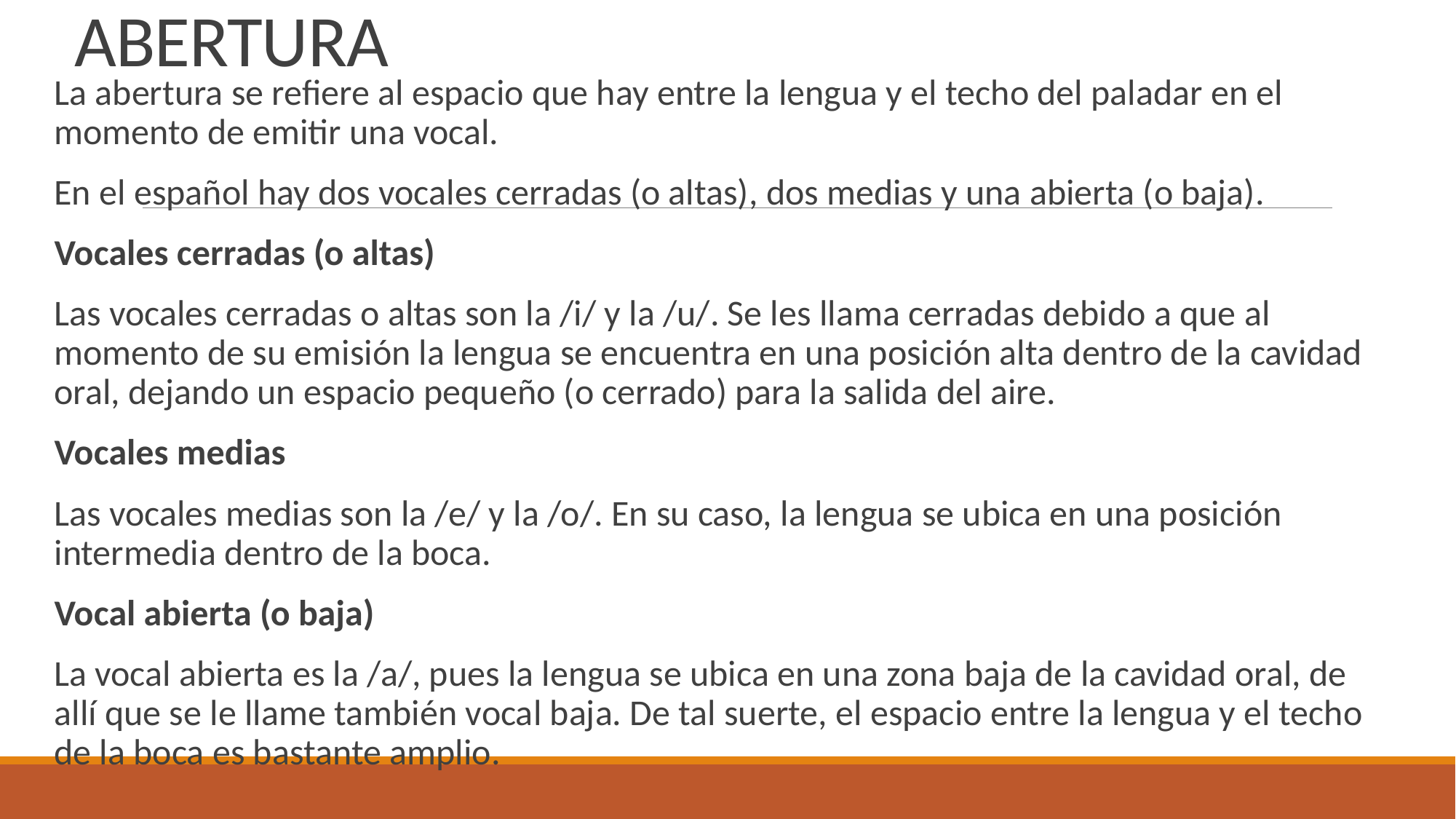

# ABERTURA
La abertura se refiere al espacio que hay entre la lengua y el techo del paladar en el momento de emitir una vocal.
En el español hay dos vocales cerradas (o altas), dos medias y una abierta (o baja).
Vocales cerradas (o altas)
Las vocales cerradas o altas son la /i/ y la /u/. Se les llama cerradas debido a que al momento de su emisión la lengua se encuentra en una posición alta dentro de la cavidad oral, dejando un espacio pequeño (o cerrado) para la salida del aire.
Vocales medias
Las vocales medias son la /e/ y la /o/. En su caso, la lengua se ubica en una posición intermedia dentro de la boca.
Vocal abierta (o baja)
La vocal abierta es la /a/, pues la lengua se ubica en una zona baja de la cavidad oral, de allí que se le llame también vocal baja. De tal suerte, el espacio entre la lengua y el techo de la boca es bastante amplio.